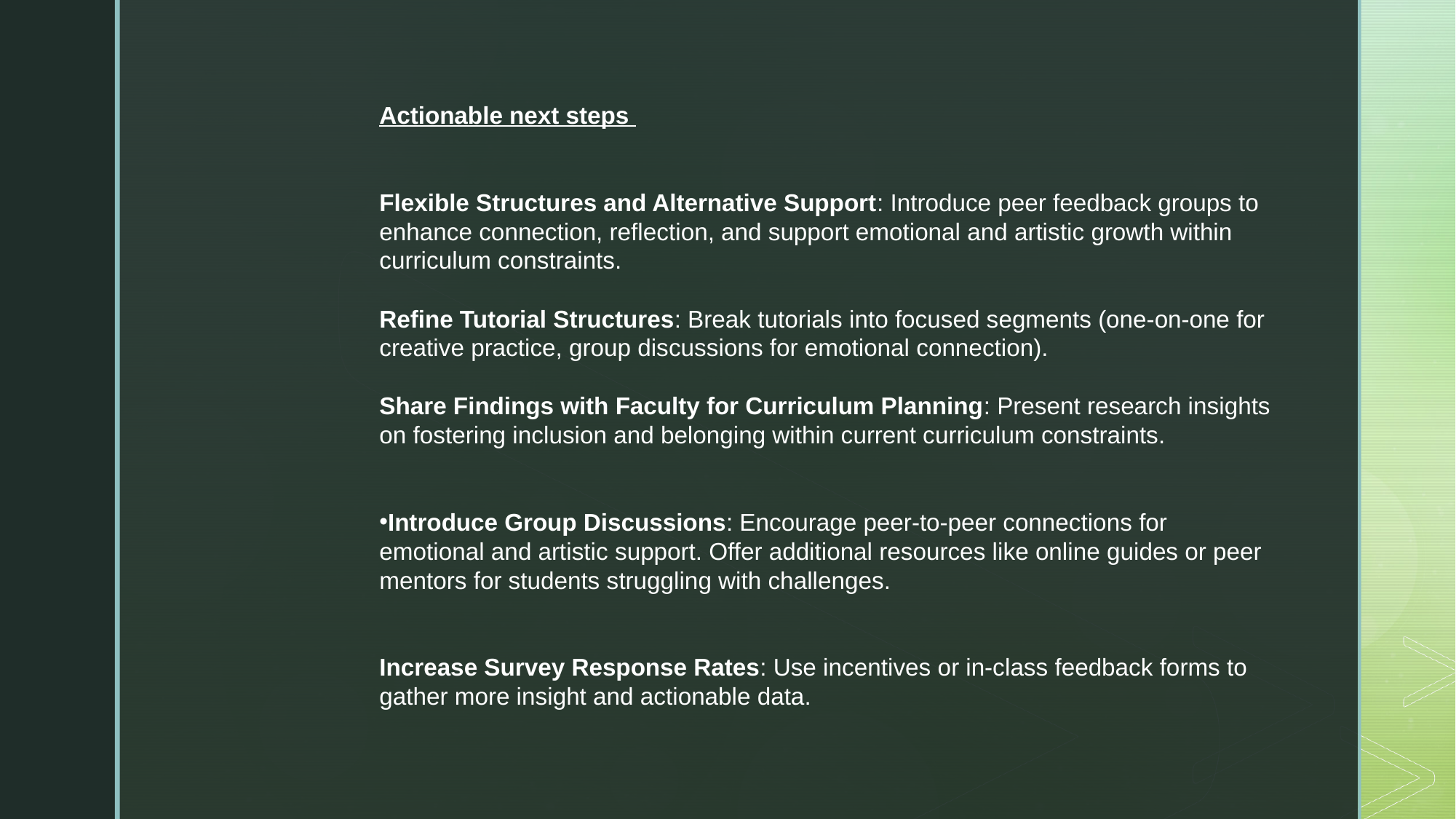

Actionable next steps

Flexible Structures and Alternative Support: Introduce peer feedback groups to enhance connection, reflection, and support emotional and artistic growth within curriculum constraints.

Refine Tutorial Structures: Break tutorials into focused segments (one-on-one for creative practice, group discussions for emotional connection).

Share Findings with Faculty for Curriculum Planning: Present research insights on fostering inclusion and belonging within current curriculum constraints.

Introduce Group Discussions: Encourage peer-to-peer connections for emotional and artistic support. Offer additional resources like online guides or peer mentors for students struggling with challenges.

Increase Survey Response Rates: Use incentives or in-class feedback forms to gather more insight and actionable data.